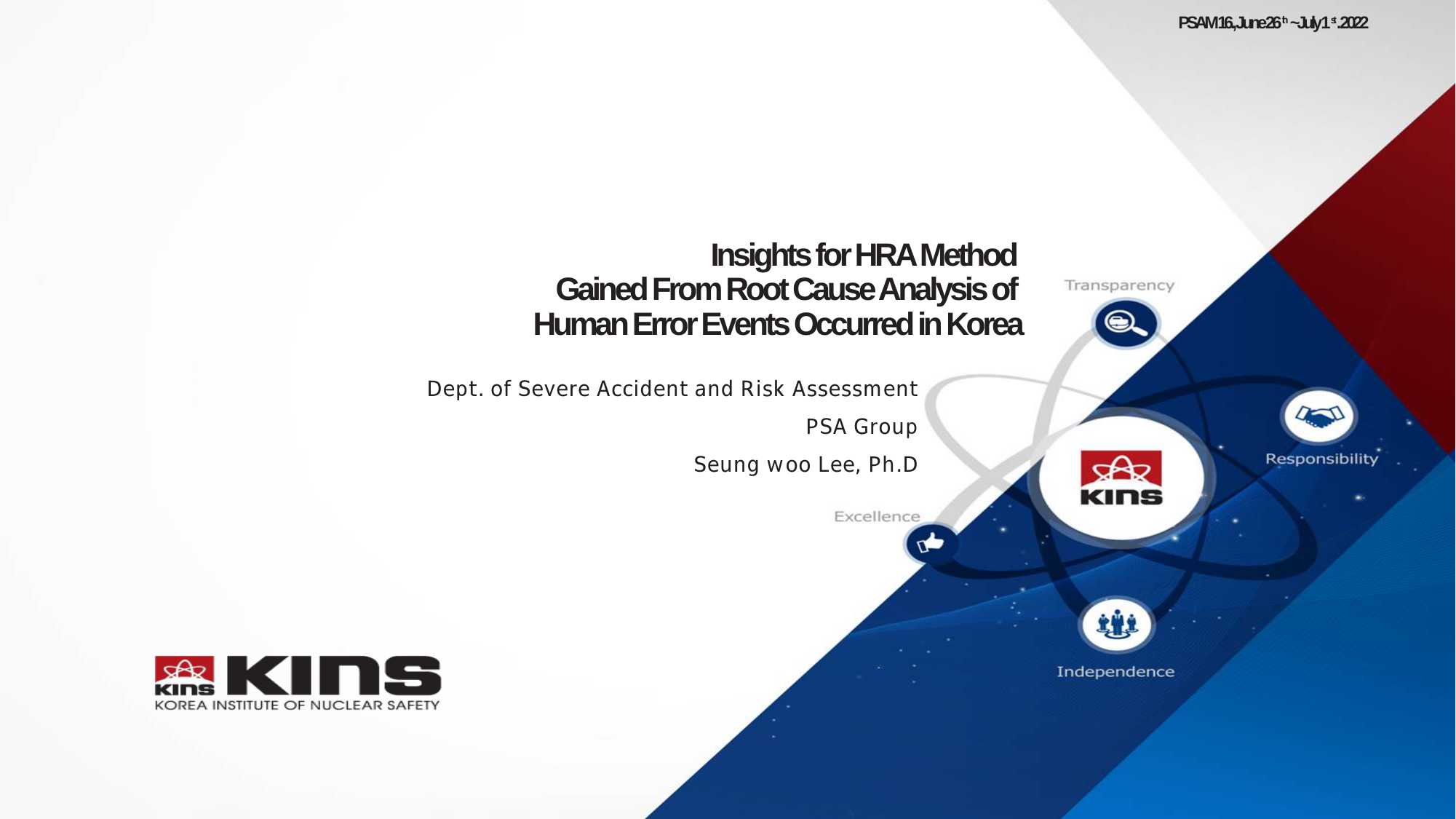

PSAM 16., June 26th ~July 1st. 2022
# Insights for HRA Method Gained From Root Cause Analysis of Human Error Events Occurred in Korea
Dept. of Severe Accident and Risk Assessment
PSA Group
Seung woo Lee, Ph.D